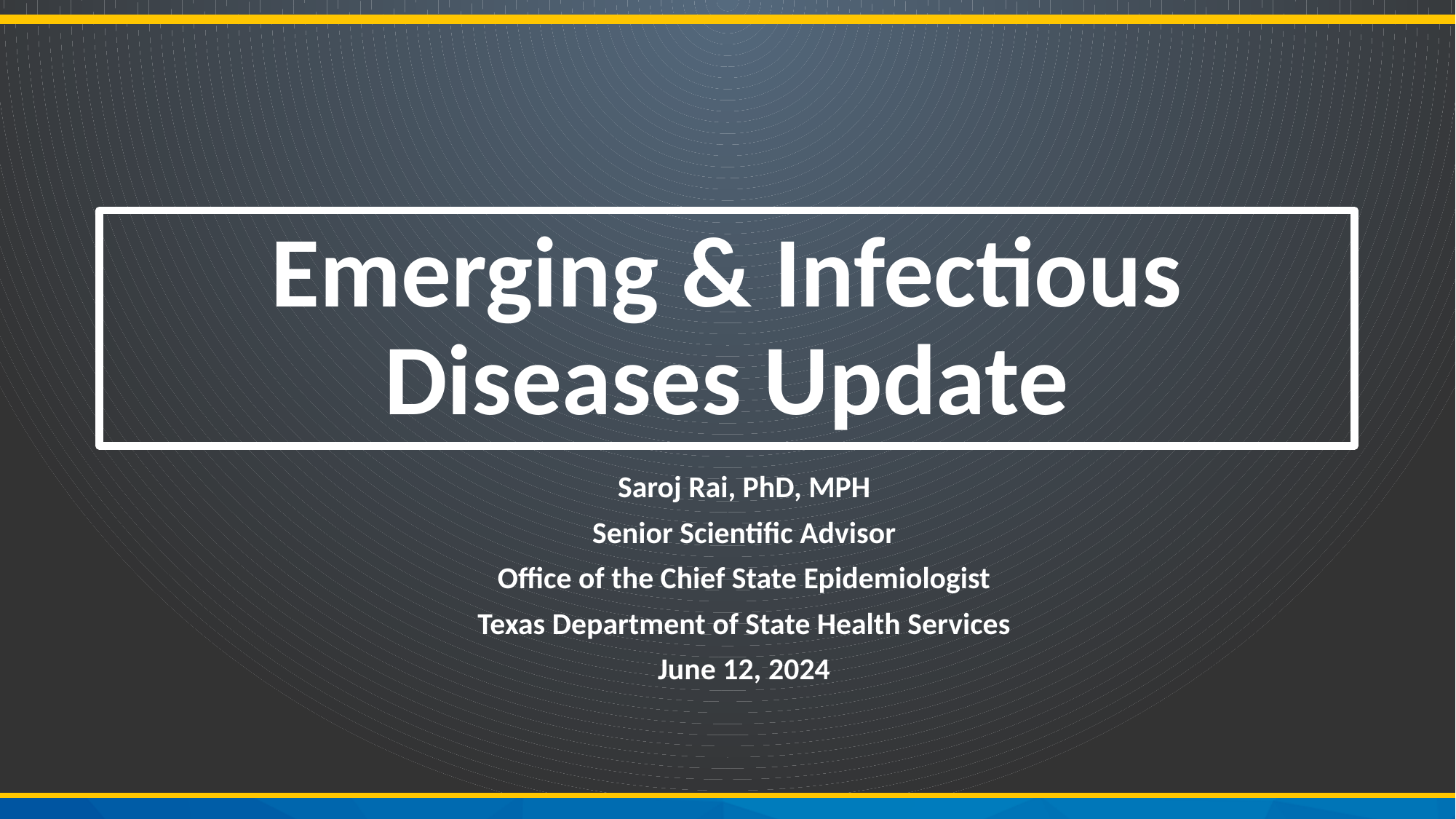

# Emerging & Infectious Diseases Update
Saroj Rai, PhD, MPH
Senior Scientific Advisor
Office of the Chief State Epidemiologist
Texas Department of State Health Services
June 12, 2024